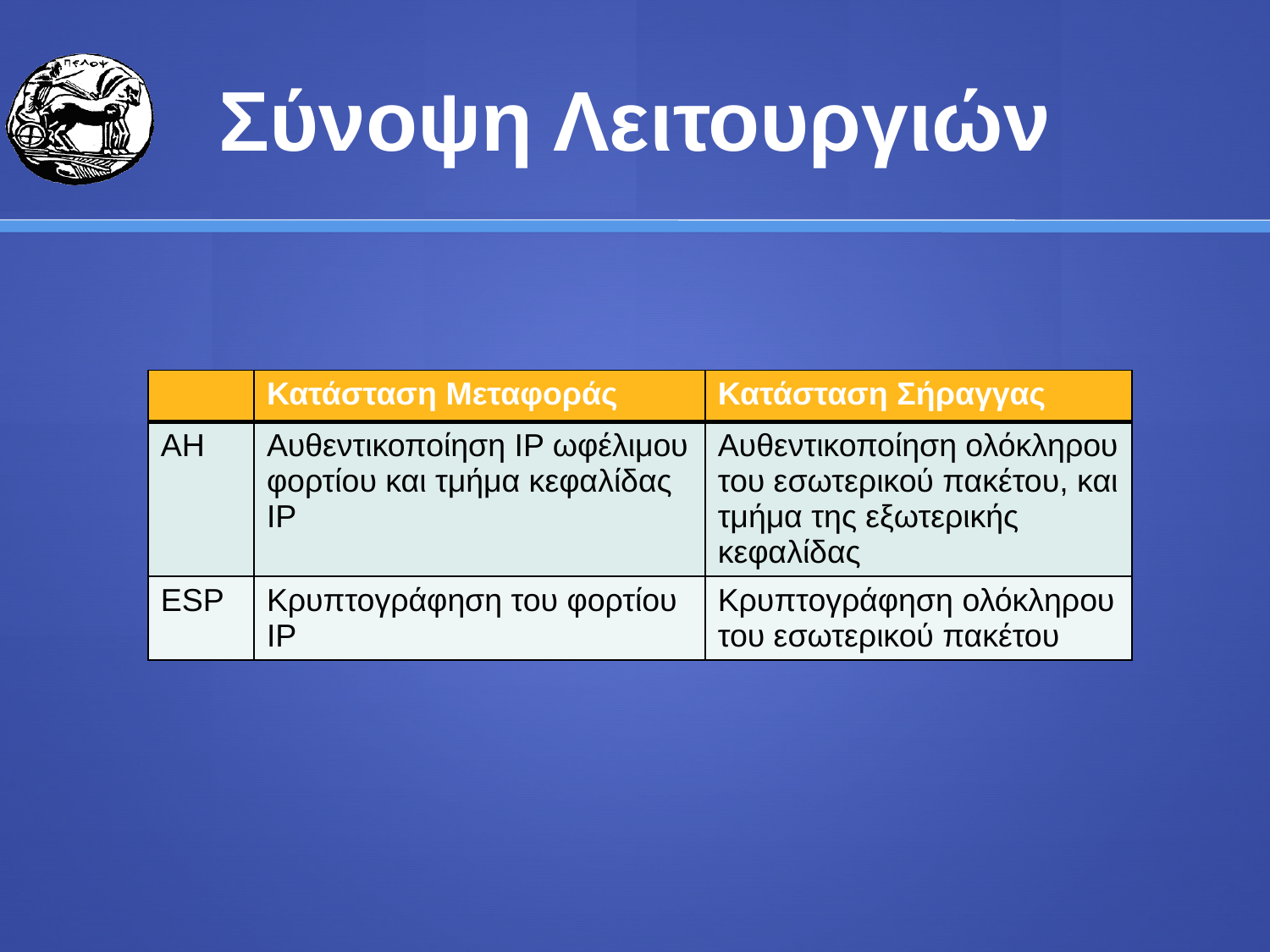

# Σύνοψη Λειτουργιών
|  | Κατάσταση Μεταφοράς | Κατάσταση Σήραγγας |
| --- | --- | --- |
| ΑΗ | Αυθεντικοποίηση IP ωφέλιμου φορτίου και τμήμα κεφαλίδας IP | Αυθεντικοποίηση ολόκληρου του εσωτερικού πακέτου, και τμήμα της εξωτερικής κεφαλίδας |
| ESP | Κρυπτογράφηση του φορτίου IP | Κρυπτογράφηση ολόκληρου του εσωτερικού πακέτου |